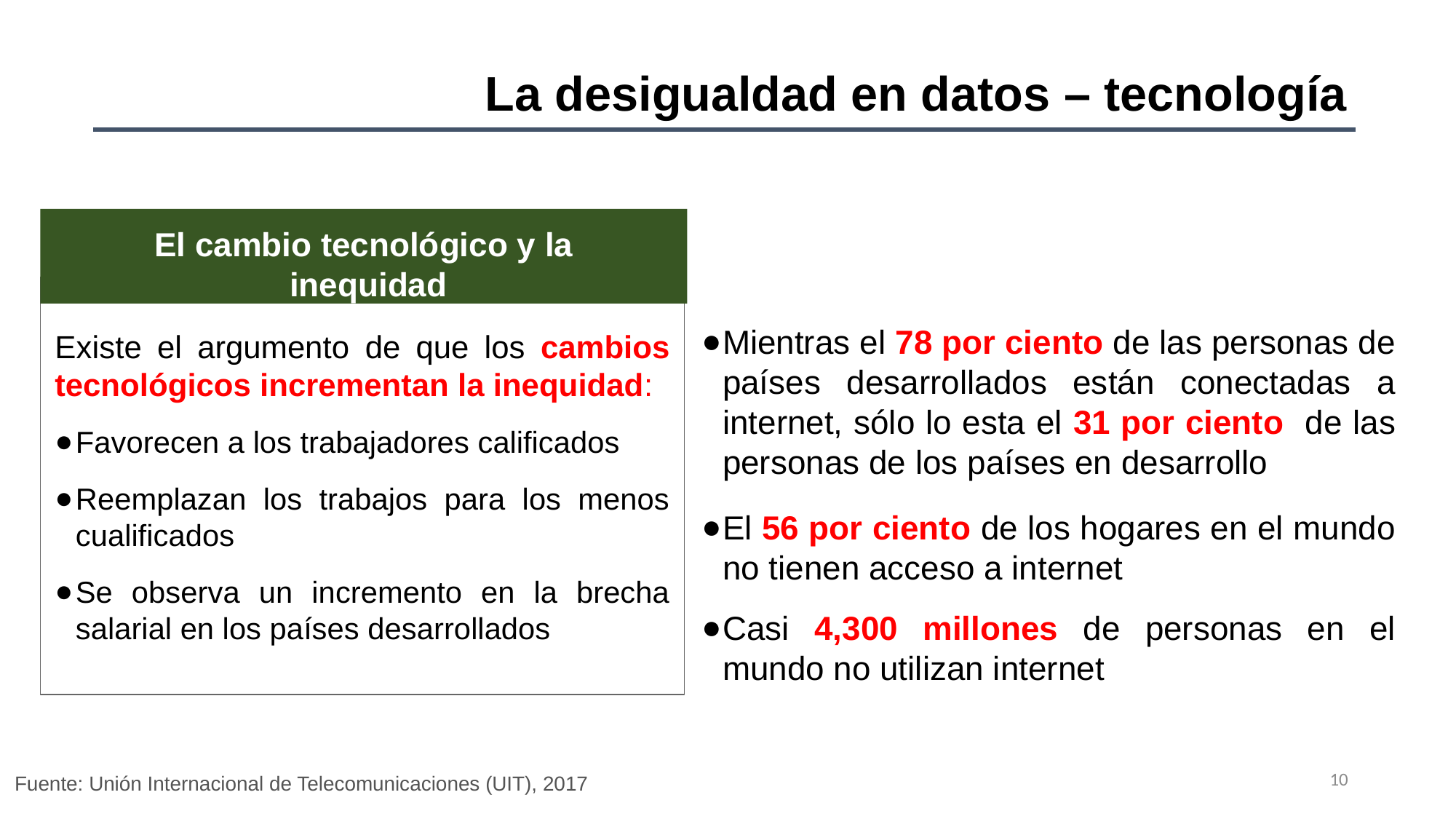

La desigualdad en datos – tecnología
El cambio tecnológico y la
 inequidad
Existe el argumento de que los cambios tecnológicos incrementan la inequidad:
Favorecen a los trabajadores calificados
Reemplazan los trabajos para los menos cualificados
Se observa un incremento en la brecha salarial en los países desarrollados
Mientras el 78 por ciento de las personas de países desarrollados están conectadas a internet, sólo lo esta el 31 por ciento  de las personas de los países en desarrollo

El 56 por ciento de los hogares en el mundo no tienen acceso a internet
Casi 4,300 millones de personas en el mundo no utilizan internet
Fuente: Unión Internacional de Telecomunicaciones (UIT), 2017
10